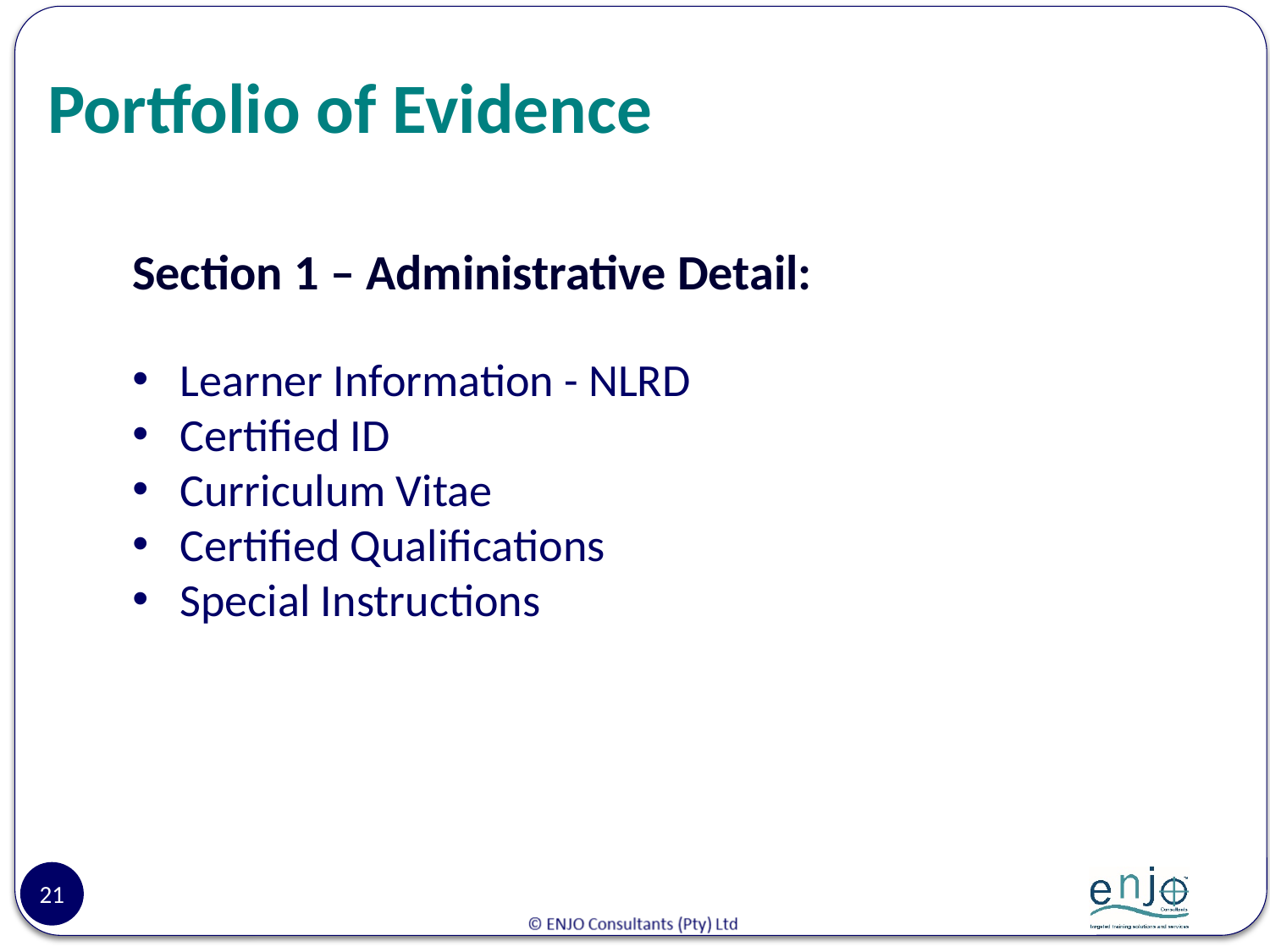

# Portfolio of Evidence

Section 1 – Administrative Detail:

Learner Information - NLRD
Certified ID
Curriculum Vitae
Certified Qualifications
Special Instructions

21